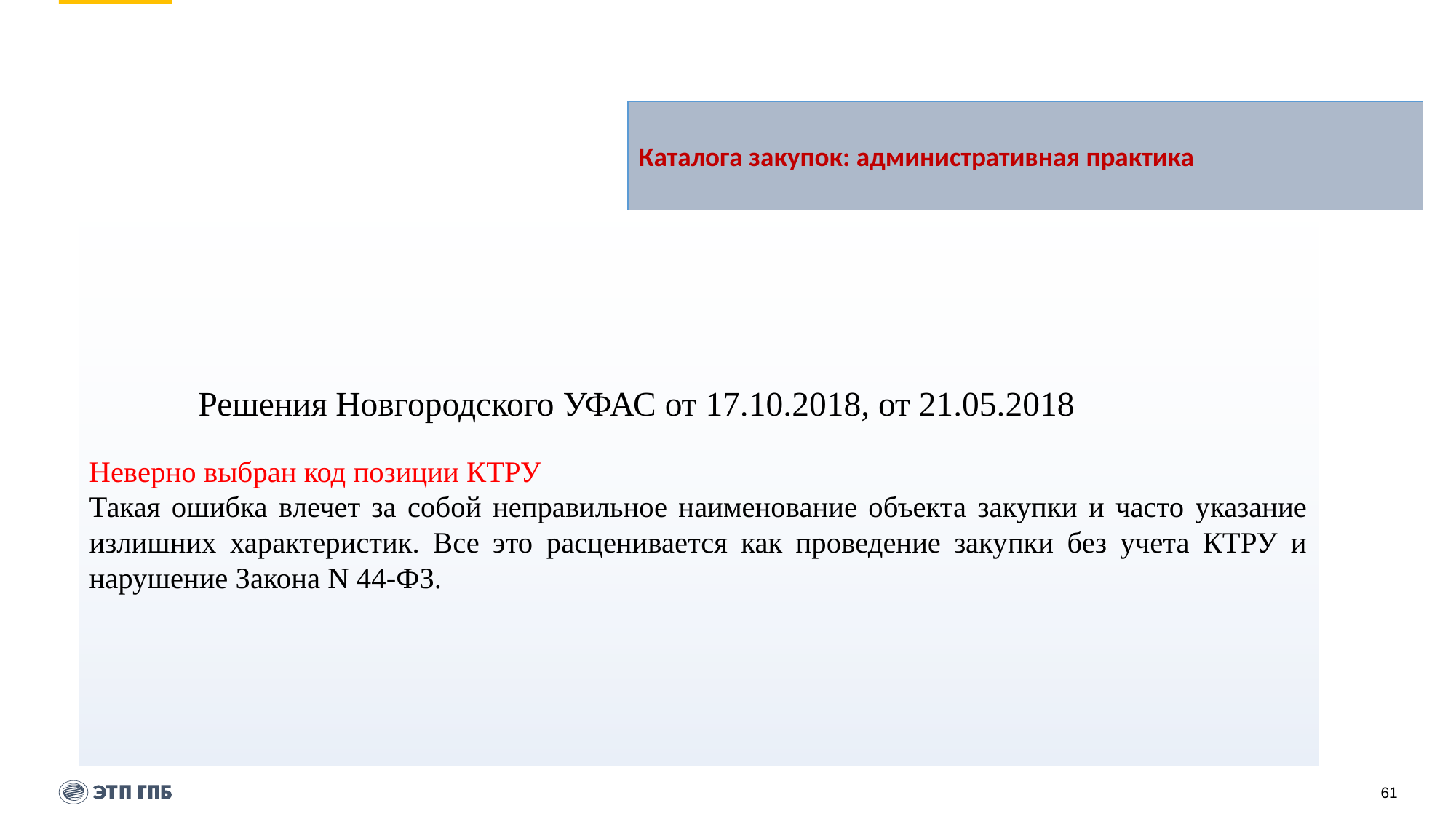

#
Каталога закупок: административная практика
	Решения Новгородского УФАС от 17.10.2018, от 21.05.2018

Неверно выбран код позиции КТРУ
Такая ошибка влечет за собой неправильное наименование объекта закупки и часто указание излишних характеристик. Все это расценивается как проведение закупки без учета КТРУ и нарушение Закона N 44-ФЗ.